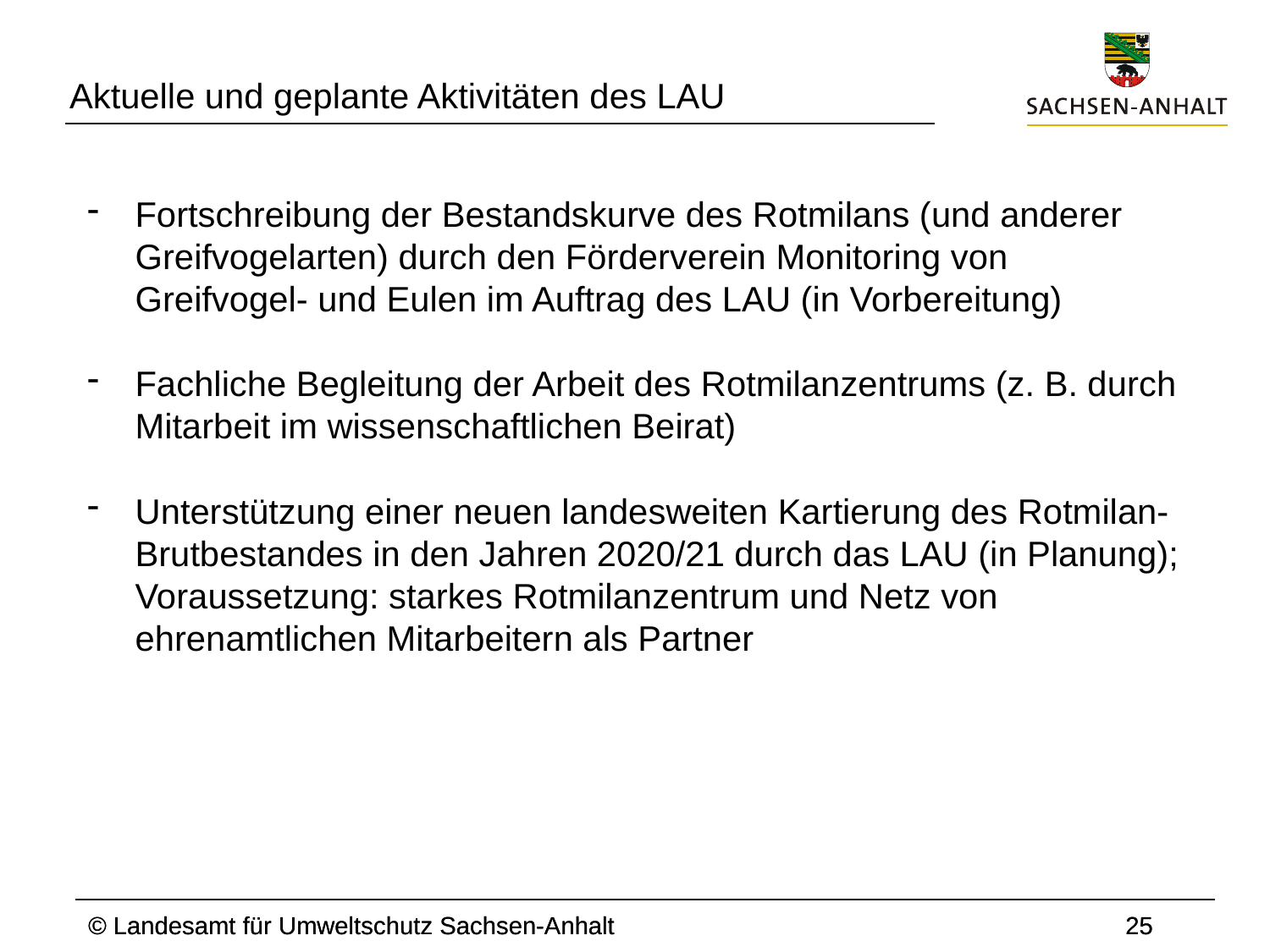

Aktuelle und geplante Aktivitäten des LAU
Fortschreibung der Bestandskurve des Rotmilans (und anderer Greifvogelarten) durch den Förderverein Monitoring von Greifvogel- und Eulen im Auftrag des LAU (in Vorbereitung)

Fachliche Begleitung der Arbeit des Rotmilanzentrums (z. B. durch Mitarbeit im wissenschaftlichen Beirat)

Unterstützung einer neuen landesweiten Kartierung des Rotmilan-Brutbestandes in den Jahren 2020/21 durch das LAU (in Planung); Voraussetzung: starkes Rotmilanzentrum und Netz von ehrenamtlichen Mitarbeitern als Partner